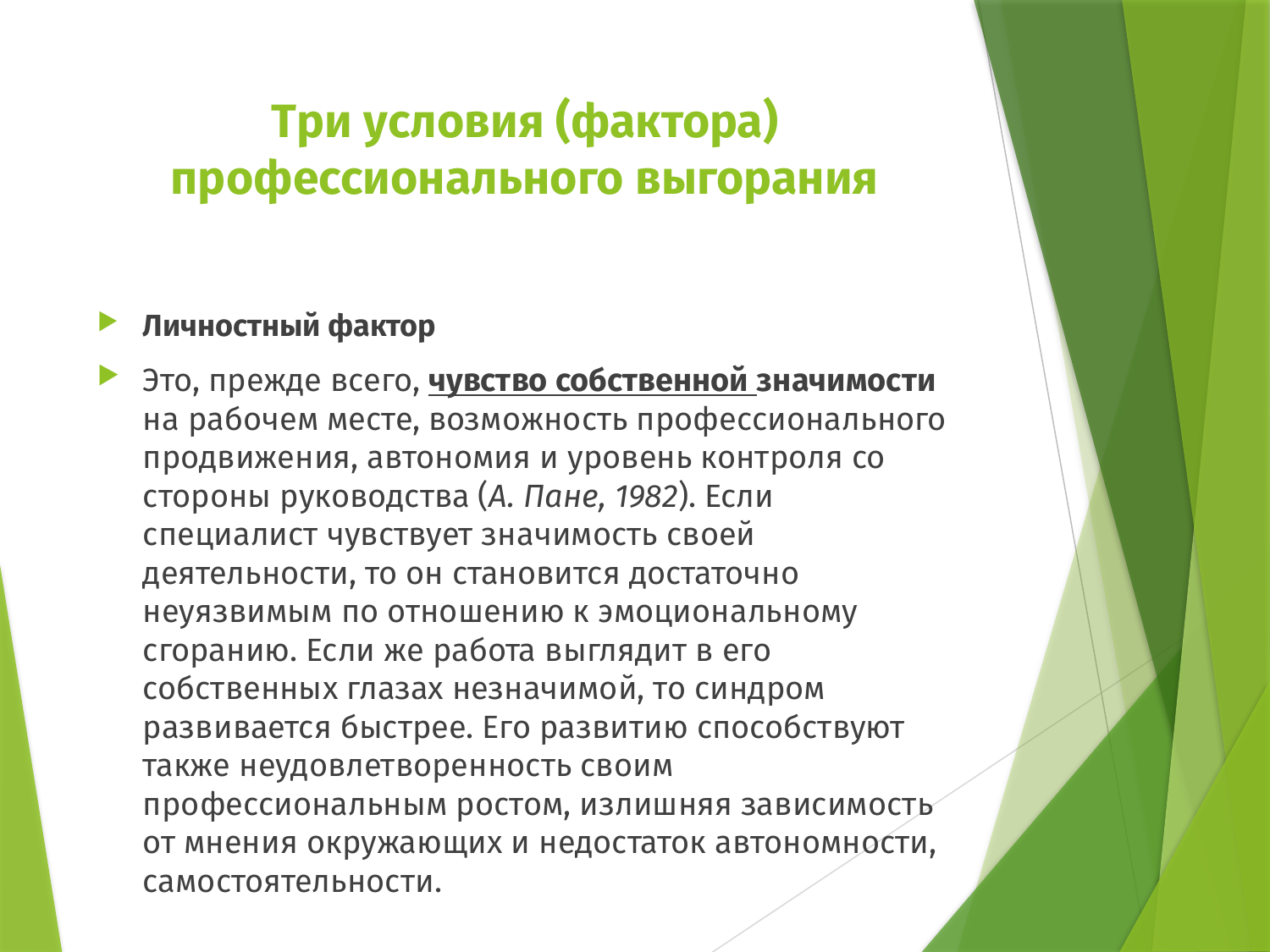

# Три условия (фактора) профессионального выгорания
Личностный фактор
Это, прежде всего, чувство собственной значимости на рабочем месте, возможность профессионального продвижения, автономия и уровень контроля со стороны руководства (А. Пане, 1982). Если специалист чувствует значимость своей деятельности, то он становится достаточно неуязвимым по отношению к эмоциональному сгоранию. Если же работа выглядит в его собственных глазах незначимой, то синдром развивается быстрее. Его развитию способствуют также неудовлетворенность своим профессиональным ростом, излишняя зависимость от мнения окружающих и недостаток автономности, самостоятельности.